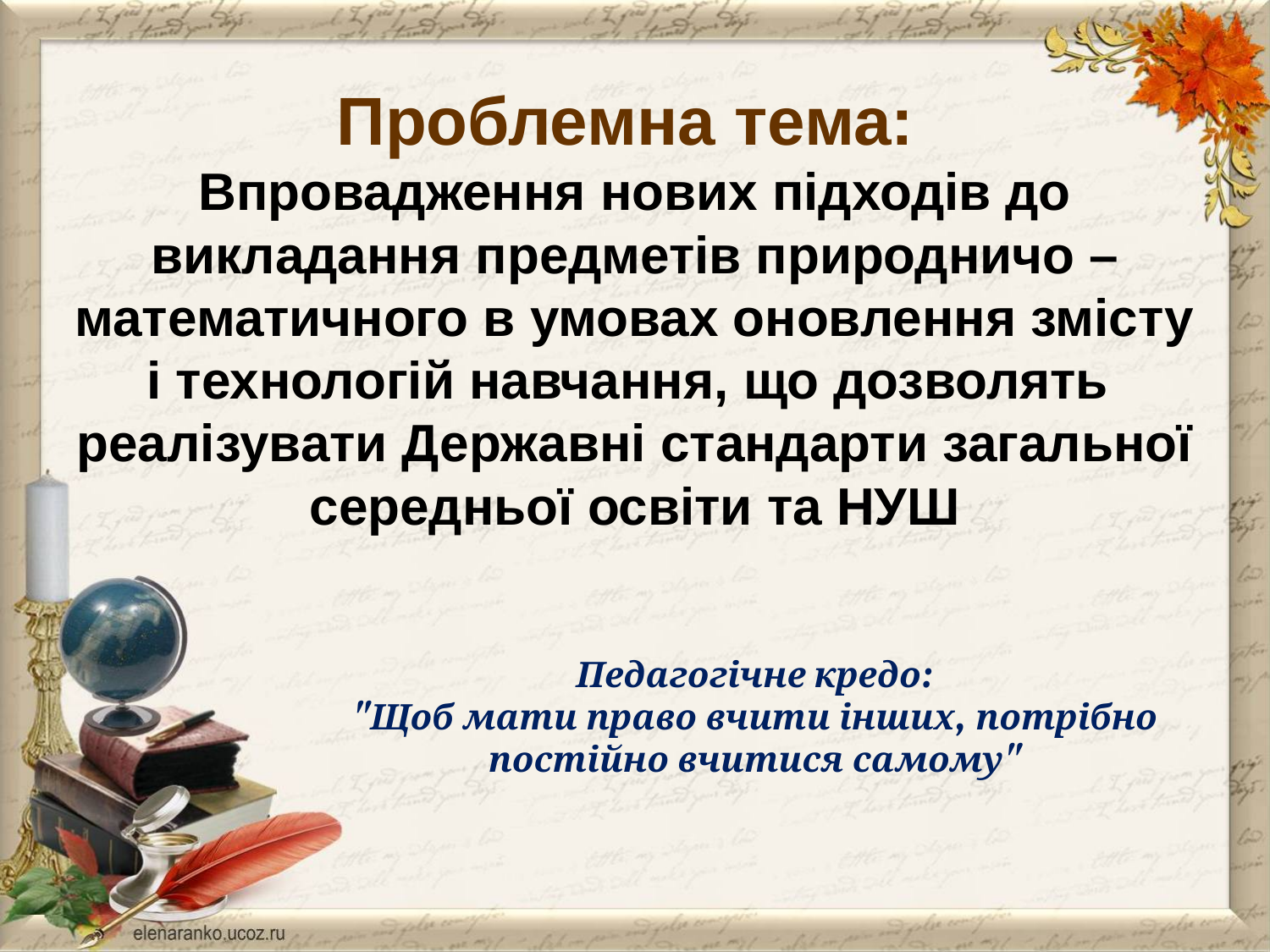

# Проблемна тема: Впровадження нових підходів до викладання предметів природничо – математичного в умовах оновлення змісту і технологій навчання, що дозволять  реалізувати Державні стандарти загальної середньої освіти та НУШ
Педагогічне кредо:
"Щоб мати право вчити інших, потрібно постійно вчитися самому"